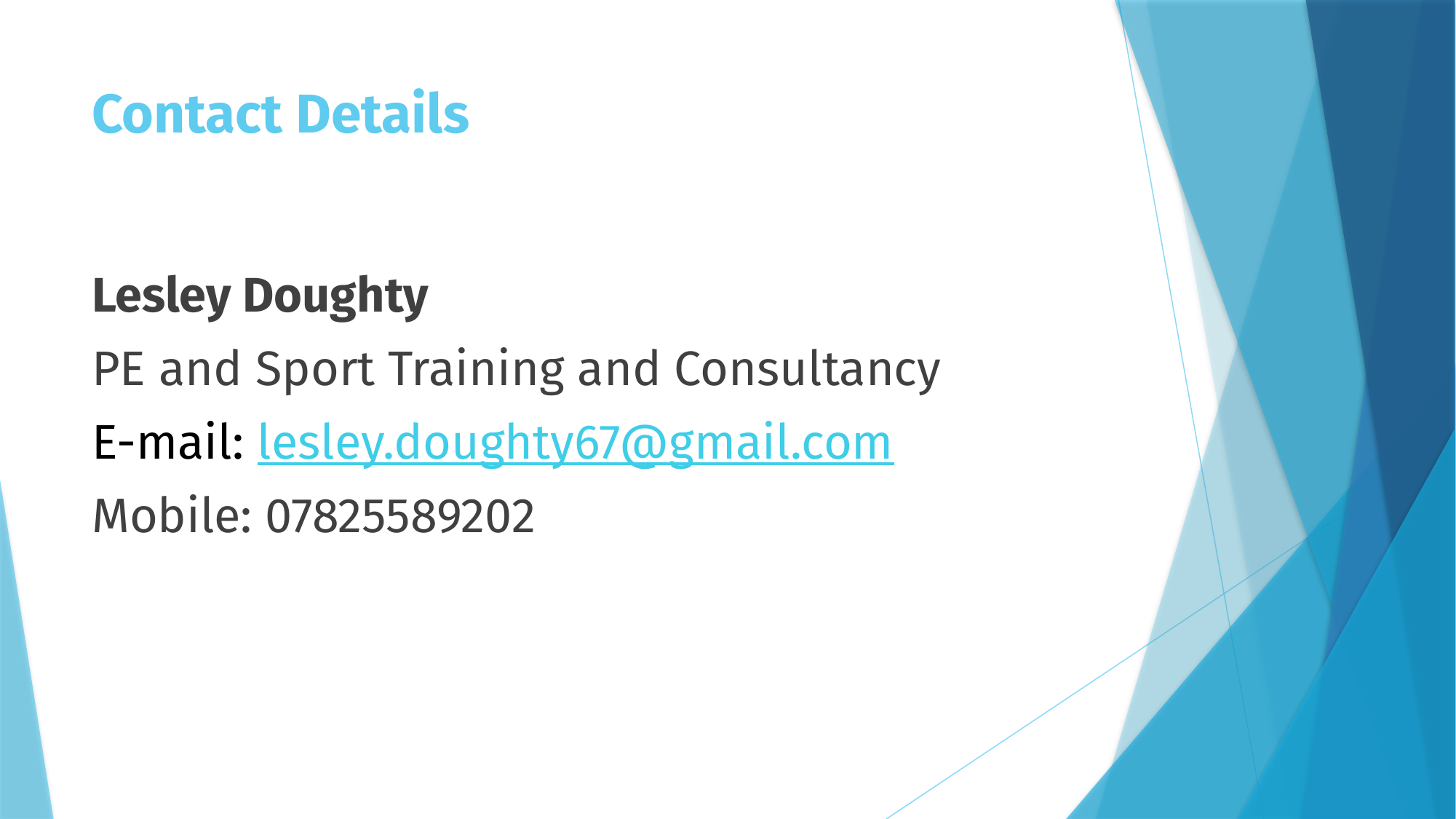

# Contact Details
Lesley Doughty
PE and Sport Training and Consultancy
E-mail: lesley.doughty67@gmail.com
Mobile: 07825589202